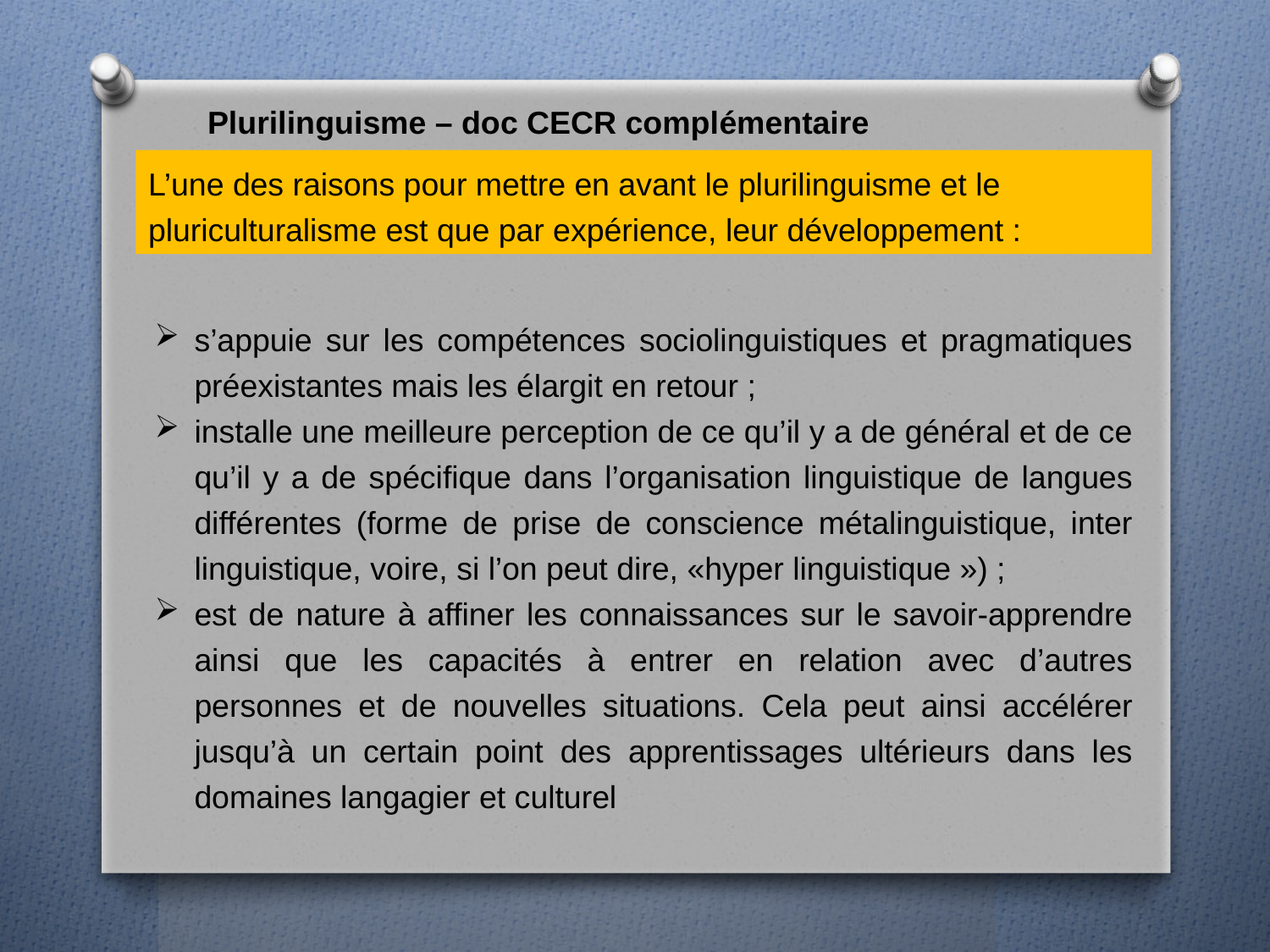

Plurilinguisme – doc CECR complémentaire
L’une des raisons pour mettre en avant le plurilinguisme et le pluriculturalisme est que par expérience, leur développement :
s’appuie sur les compétences sociolinguistiques et pragmatiques préexistantes mais les élargit en retour ;
installe une meilleure perception de ce qu’il y a de général et de ce qu’il y a de spécifique dans l’organisation linguistique de langues différentes (forme de prise de conscience métalinguistique, inter linguistique, voire, si l’on peut dire, «hyper linguistique ») ;
est de nature à affiner les connaissances sur le savoir-apprendre ainsi que les capacités à entrer en relation avec d’autres personnes et de nouvelles situations. Cela peut ainsi accélérer jusqu’à un certain point des apprentissages ultérieurs dans les domaines langagier et culturel